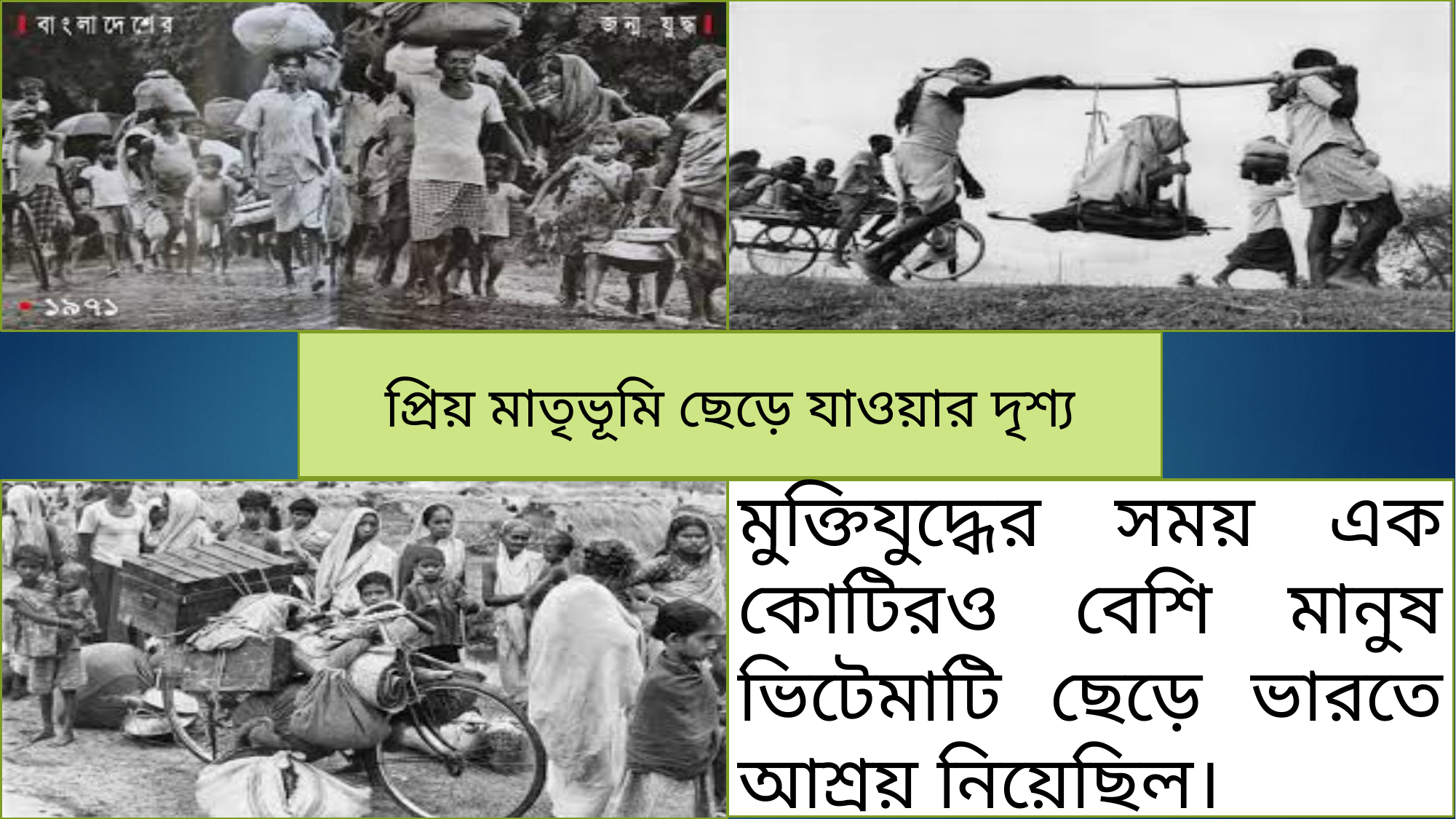

প্রিয় মাতৃভূমি ছেড়ে যাওয়ার দৃশ্য

মুক্তিযুদ্ধের সময় এক কোটিরও বেশি মানুষ ভিটেমাটি ছেড়ে ভারতে আশ্রয় নিয়েছিল।